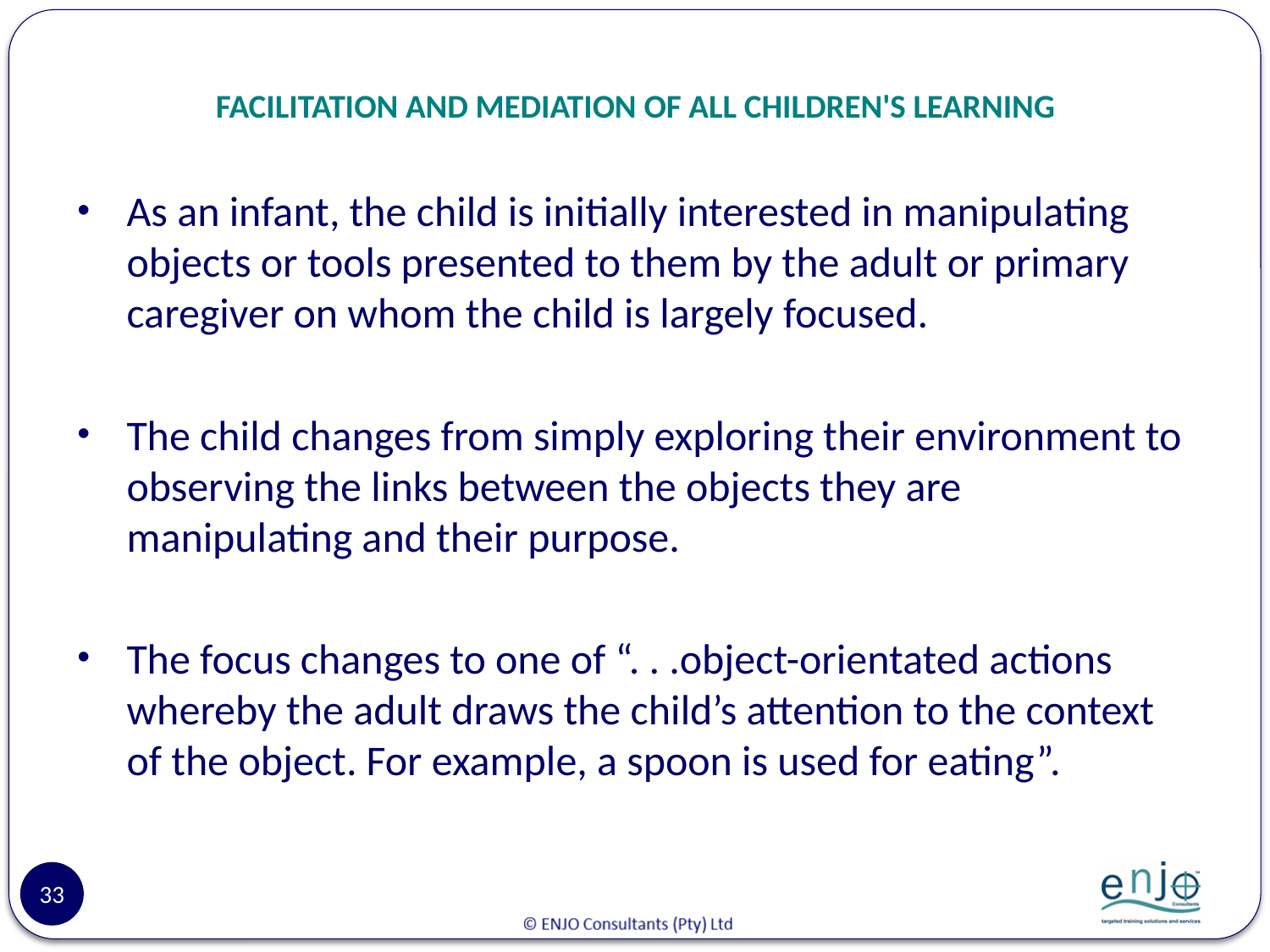

# FACILITATION AND MEDIATION OF ALL CHILDREN'S LEARNING
As an infant, the child is initially interested in manipulating objects or tools presented to them by the adult or primary caregiver on whom the child is largely focused.

The child changes from simply exploring their environment to observing the links between the objects they are manipulating and their purpose.

The focus changes to one of “. . .object-orientated actions whereby the adult draws the child’s attention to the context of the object. For example, a spoon is used for eating”.
33